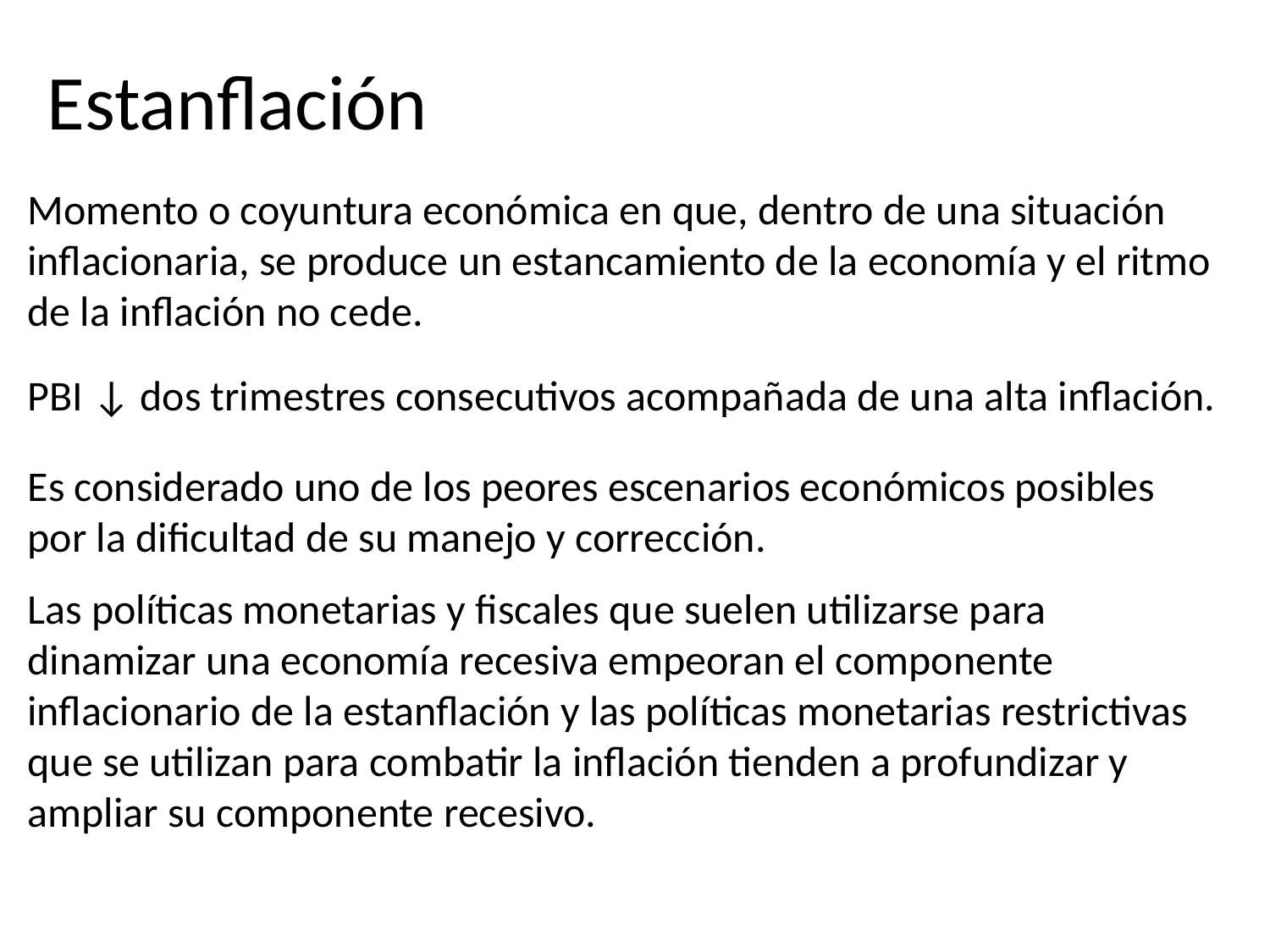

Estanflación
Momento o coyuntura económica en que, dentro de una situación inflacionaria, se produce un estancamiento de la economía y el ritmo de la inflación no cede.
PBI ↓ dos trimestres consecutivos acompañada de una alta inflación.
Es considerado uno de los peores escenarios económicos posibles por la dificultad de su manejo y corrección.

Las políticas monetarias y fiscales que suelen utilizarse para dinamizar una economía recesiva empeoran el componente inflacionario de la estanflación y las políticas monetarias restrictivas que se utilizan para combatir la inflación tienden a profundizar y ampliar su componente recesivo.